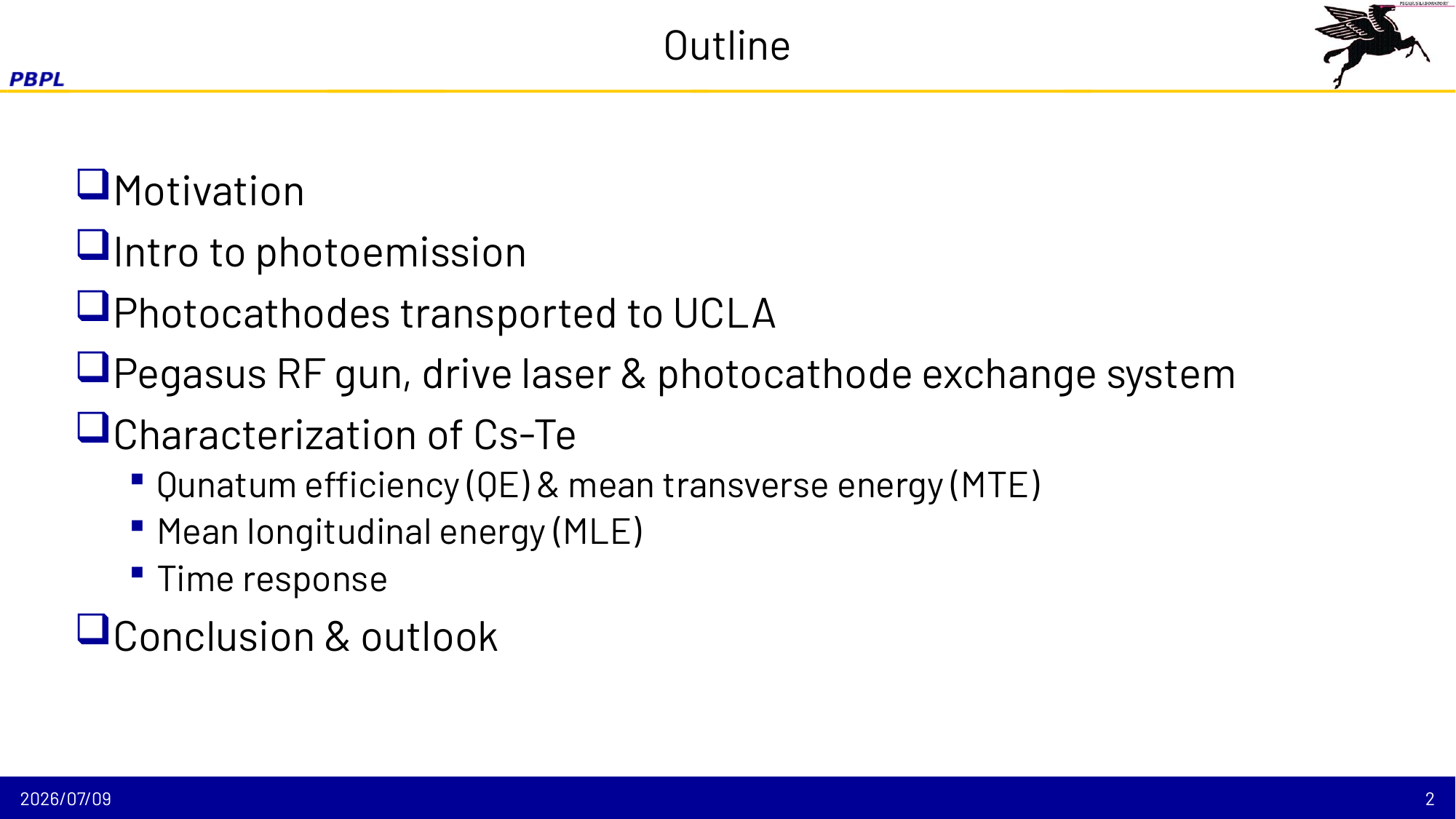

# Outline
Motivation
Intro to photoemission
Photocathodes transported to UCLA
Pegasus RF gun, drive laser & photocathode exchange system
Characterization of Cs-Te
Qunatum efficiency (QE) & mean transverse energy (MTE)
Mean longitudinal energy (MLE)
Time response
Conclusion & outlook
2
2026/07/09